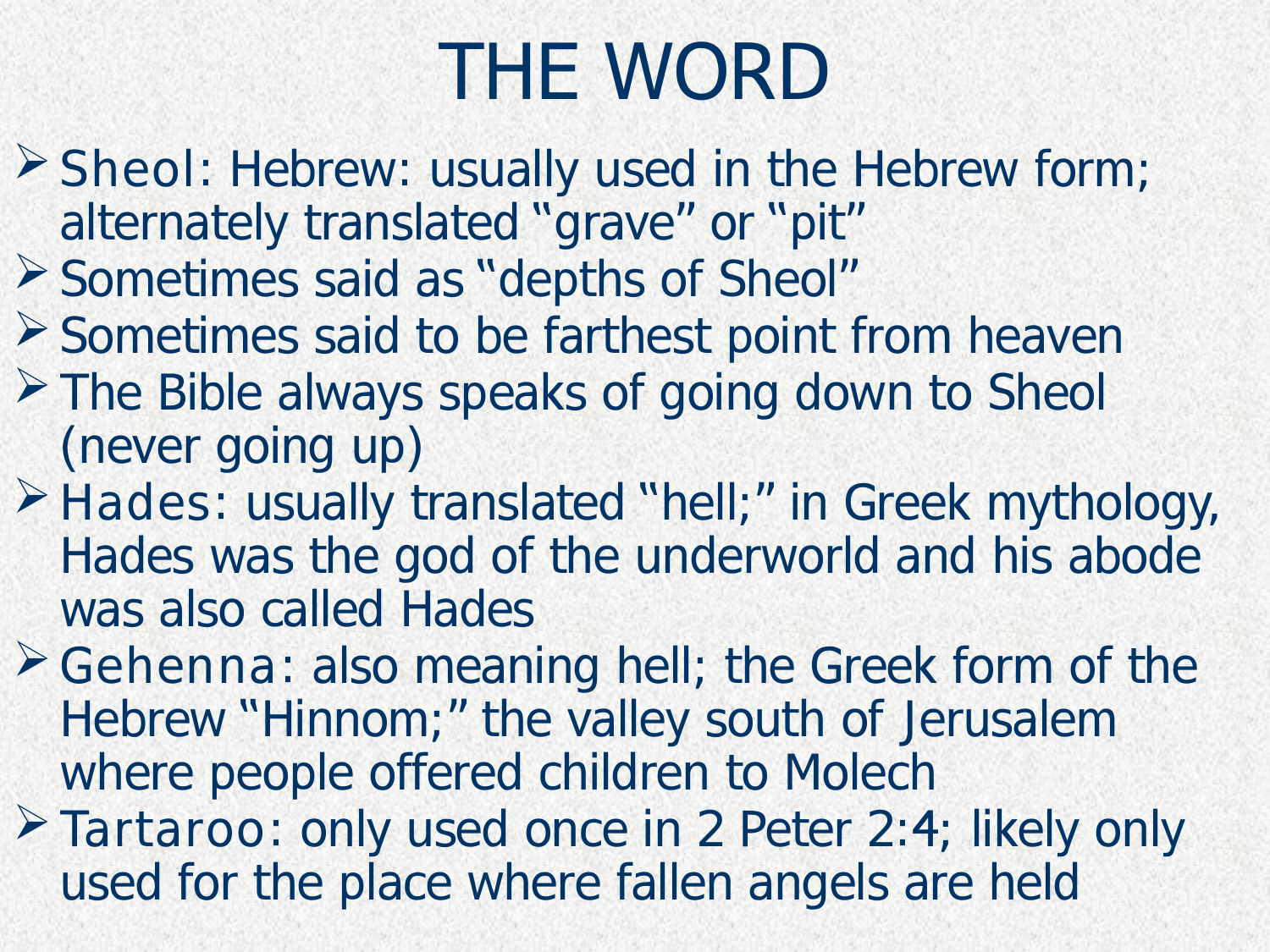

# THE WORD
Sheol: Hebrew: usually used in the Hebrew form; alternately translated “grave” or “pit”
Sometimes said as “depths of Sheol”
Sometimes said to be farthest point from heaven
The Bible always speaks of going down to Sheol (never going up)
Hades: usually translated “hell;” in Greek mythology, Hades was the god of the underworld and his abode was also called Hades
Gehenna: also meaning hell; the Greek form of the Hebrew “Hinnom;” the valley south of Jerusalem where people offered children to Molech
Tartaroo: only used once in 2 Peter 2:4; likely only used for the place where fallen angels are held